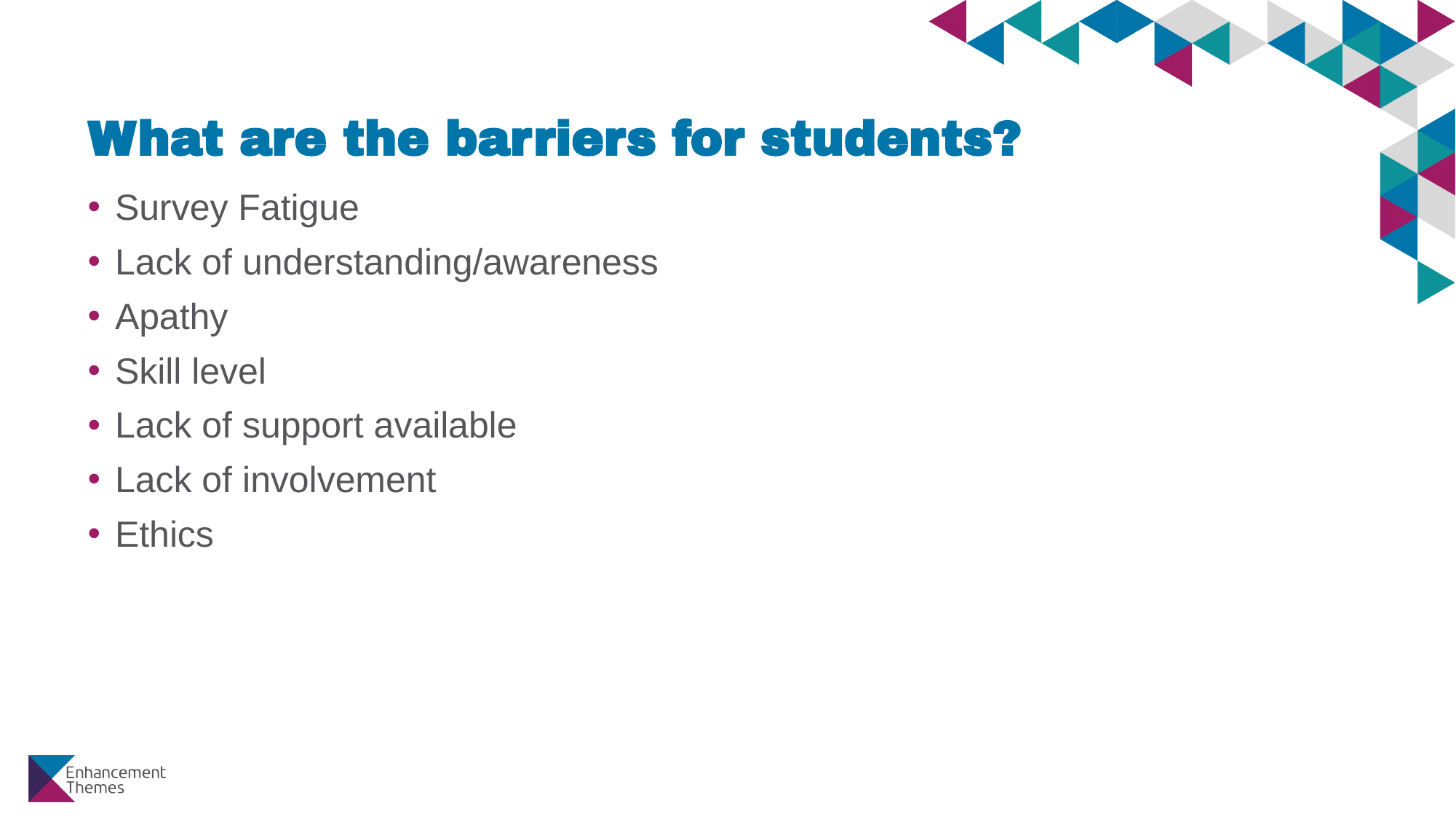

# What are the barriers for students?
Survey Fatigue
Lack of understanding/awareness
Apathy
Skill level
Lack of support available
Lack of involvement
Ethics